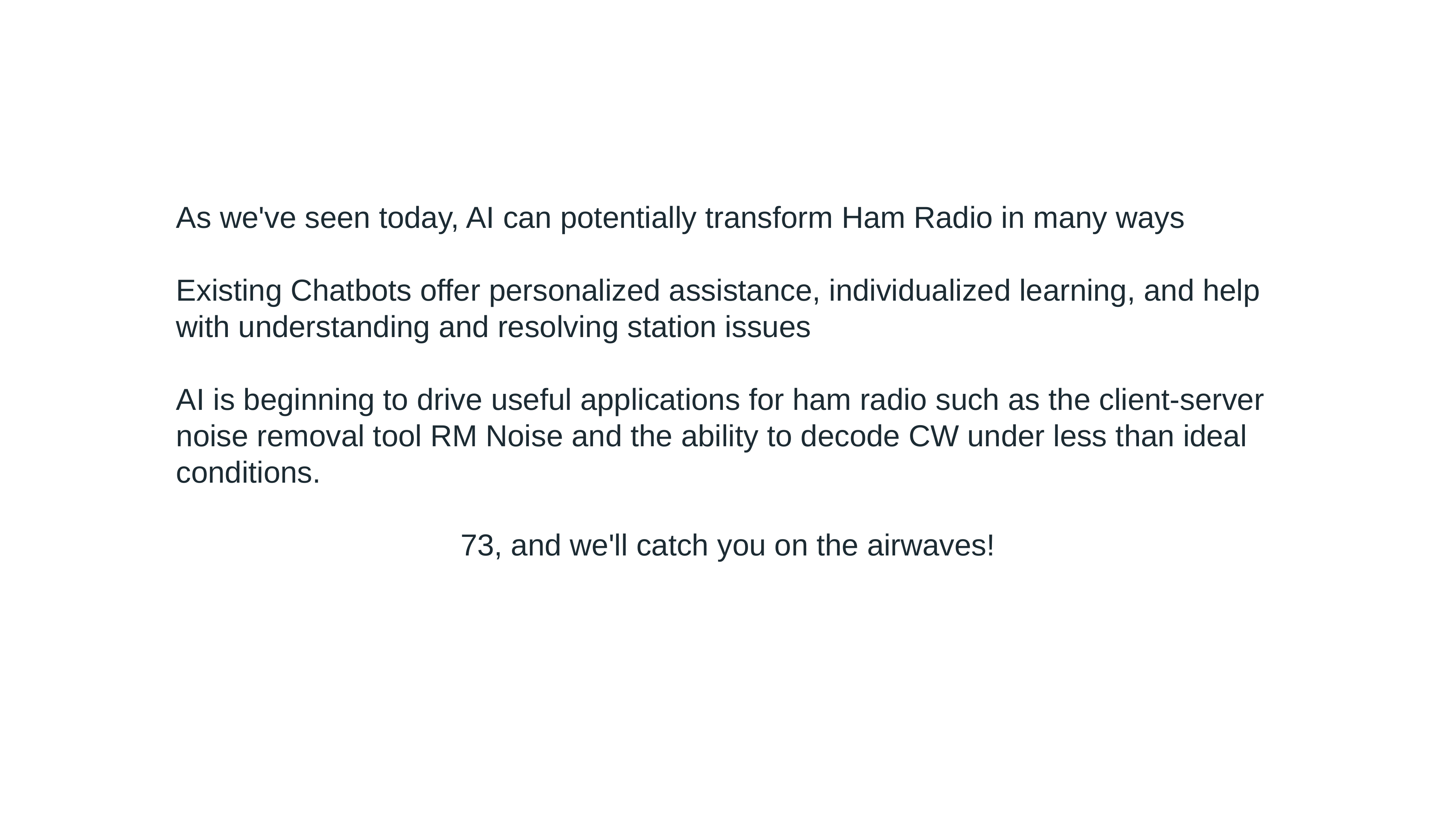

As we've seen today, AI can potentially transform Ham Radio in many ways

Existing Chatbots offer personalized assistance, individualized learning, and help with understanding and resolving station issues

AI is beginning to drive useful applications for ham radio such as the client-server noise removal tool RM Noise and the ability to decode CW under less than ideal conditions.

73, and we'll catch you on the airwaves!